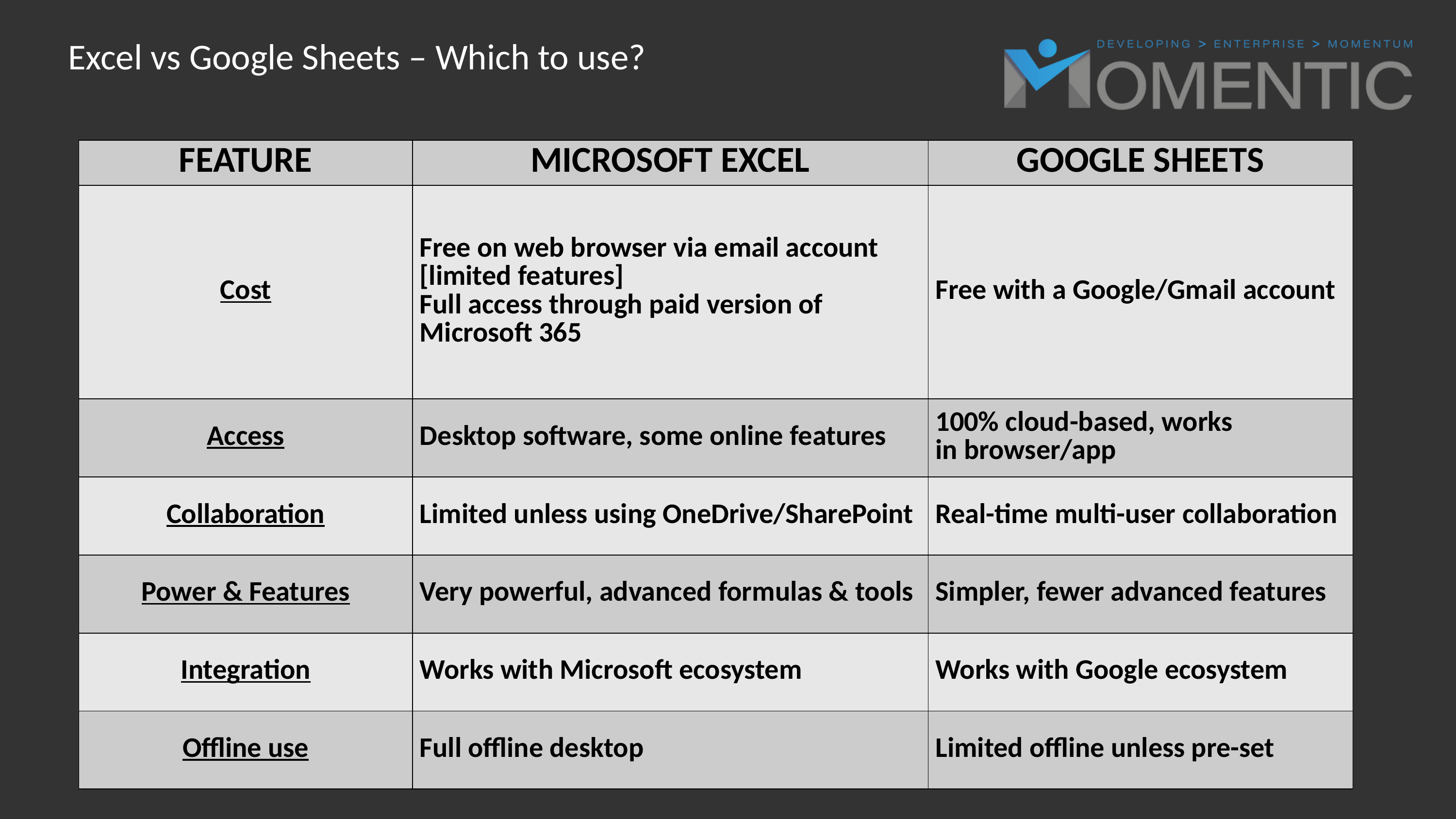

Excel vs Google Sheets – ​Which to use?
| FEATURE | MICROSOFT EXCEL | GOOGLE SHEETS |
| --- | --- | --- |
| Cost | Free on web browser via email account [limited features] Full access through paid version of Microsoft 365 | Free with a Google/Gmail account |
| Access | Desktop software, some online features | 100% cloud-based, works in browser/app |
| Collaboration | Limited unless using OneDrive/SharePoint | Real-time multi-user collaboration |
| Power & Features | Very powerful, advanced formulas & tools | Simpler, fewer advanced features |
| Integration | Works with Microsoft ecosystem | Works with Google ecosystem |
| Offline use | Full offline desktop | Limited offline unless pre-set |